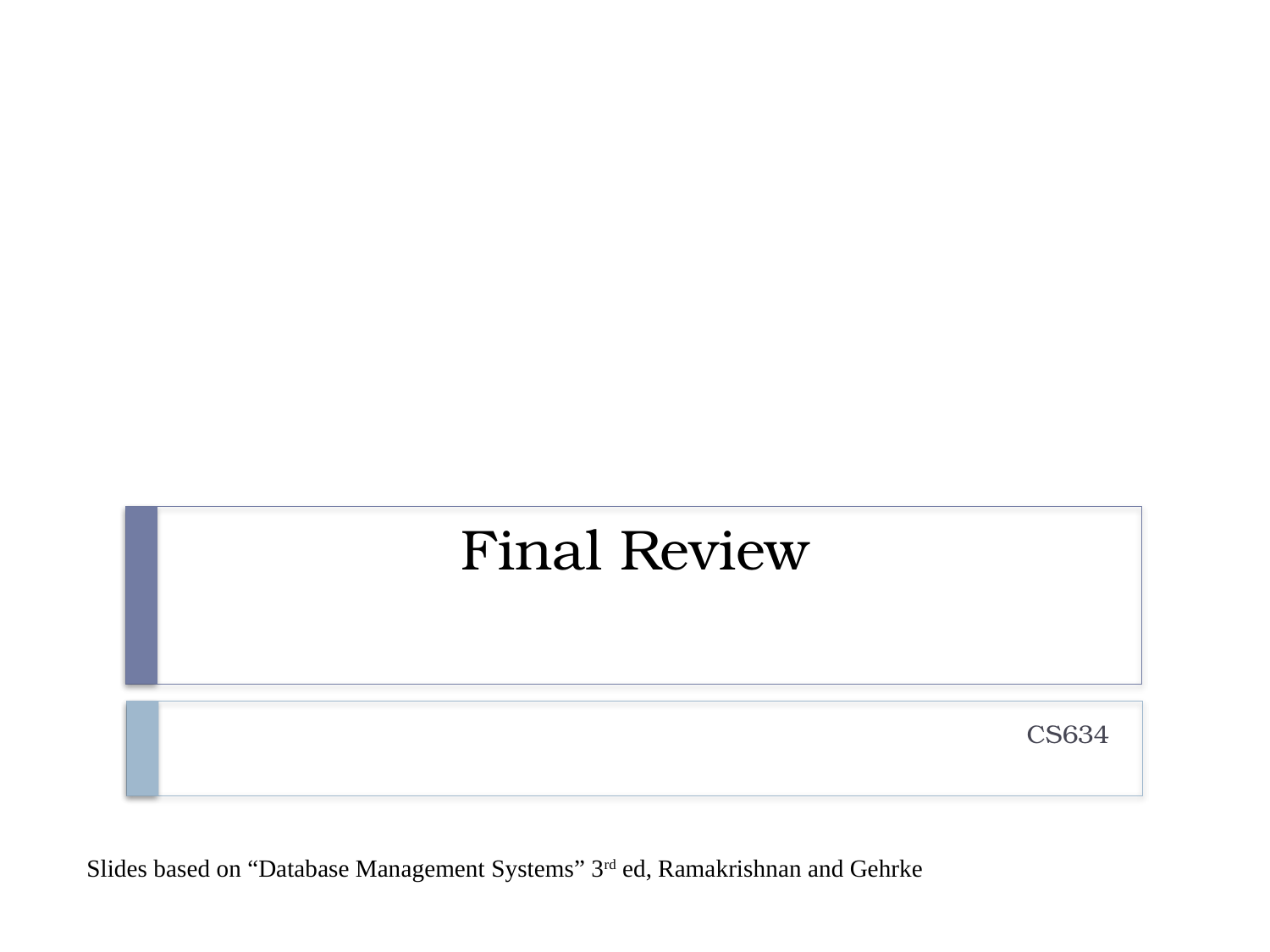

# Final Review
CS634
Slides based on “Database Management Systems” 3rd ed, Ramakrishnan and Gehrke